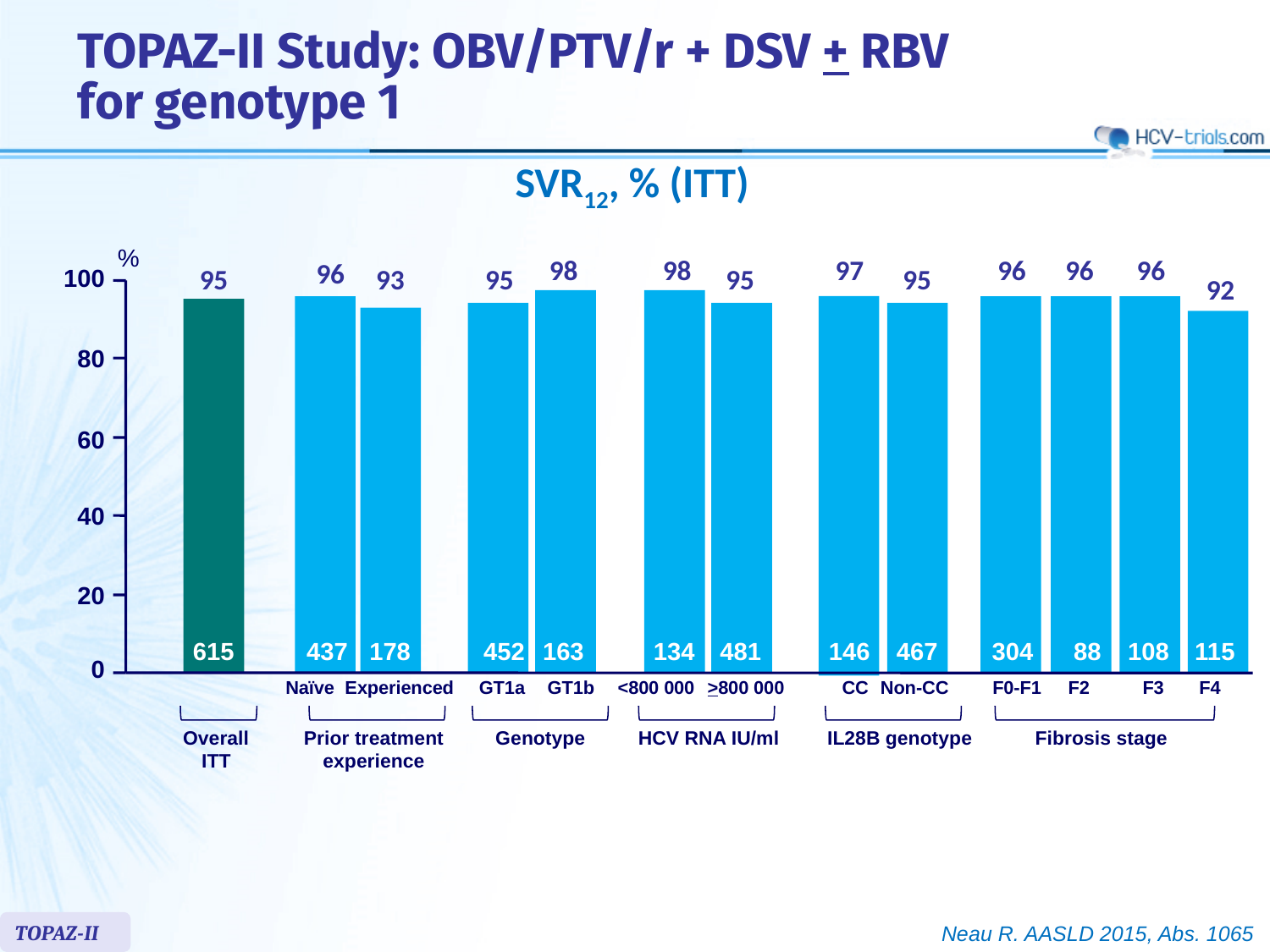

# TOPAZ-II Study: OBV/PTV/r + DSV + RBV for genotype 1
SVR12, % (ITT)
%
98
98
97
96
96
96
96
95
93
95
95
95
100
92

80

60

40

20

115
615
437
178
452
163
134
481
146
467
304
88
108

0

Naïve
Experienced
GT1a
GT1b
<800 000
>800 000
CC
Non-CC
F0-F1
F2
F3
F4
Overall
ITT
Prior treatment
experience
Genotype
HCV RNA IU/ml
IL28B genotype
Fibrosis stage
TOPAZ-II
Neau R. AASLD 2015, Abs. 1065